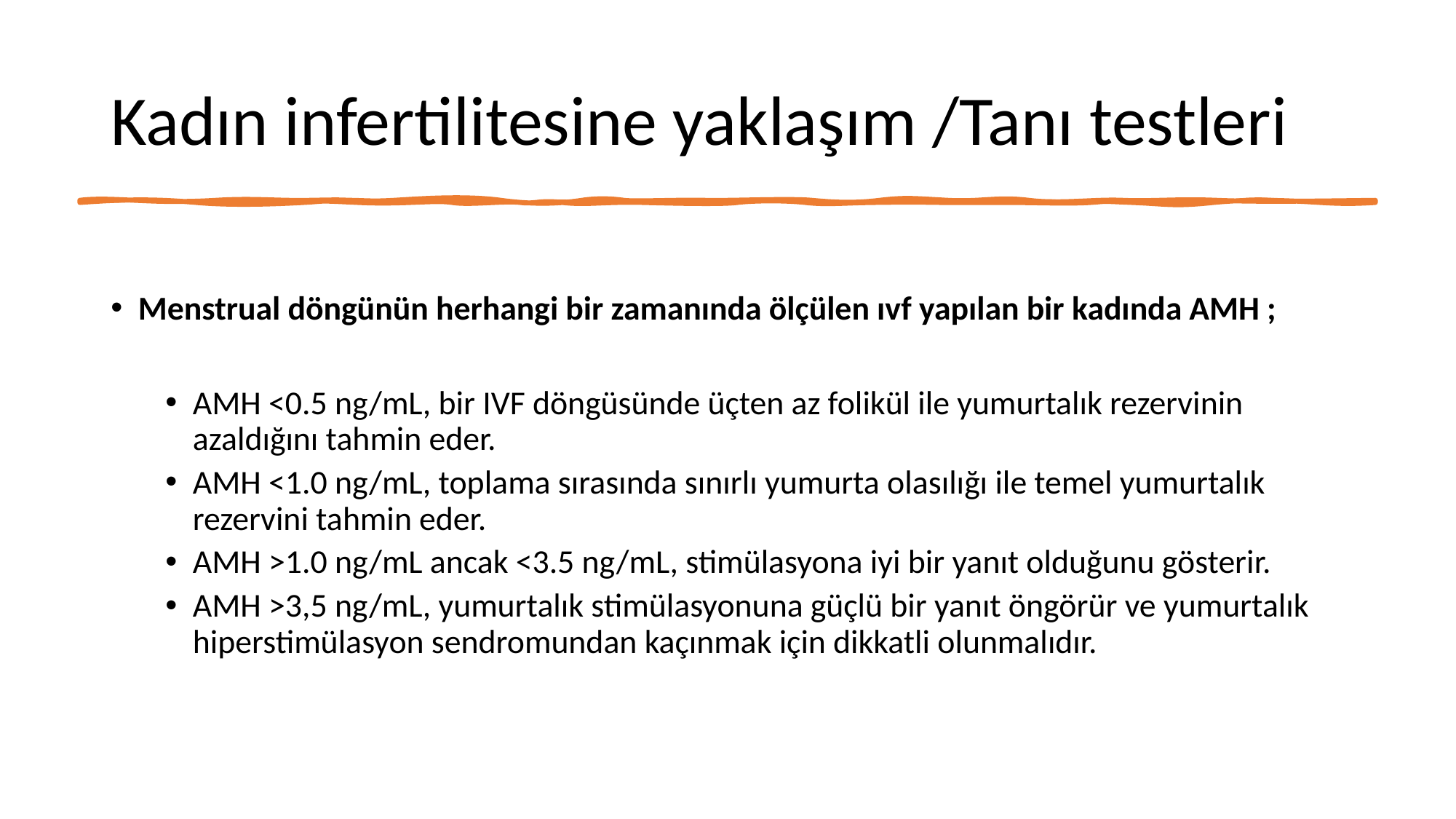

# Kadın infertilitesine yaklaşım /Tanı testleri

Menstrual döngünün herhangi bir zamanında ölçülen ıvf yapılan bir kadında AMH ;

AMH <0.5 ng/mL, bir IVF döngüsünde üçten az folikül ile yumurtalık rezervinin azaldığını tahmin eder.
AMH <1.0 ng/mL, toplama sırasında sınırlı yumurta olasılığı ile temel yumurtalık rezervini tahmin eder.
AMH >1.0 ng/mL ancak <3.5 ng/mL, stimülasyona iyi bir yanıt olduğunu gösterir.
AMH >3,5 ng/mL, yumurtalık stimülasyonuna güçlü bir yanıt öngörür ve yumurtalık hiperstimülasyon sendromundan kaçınmak için dikkatli olunmalıdır.